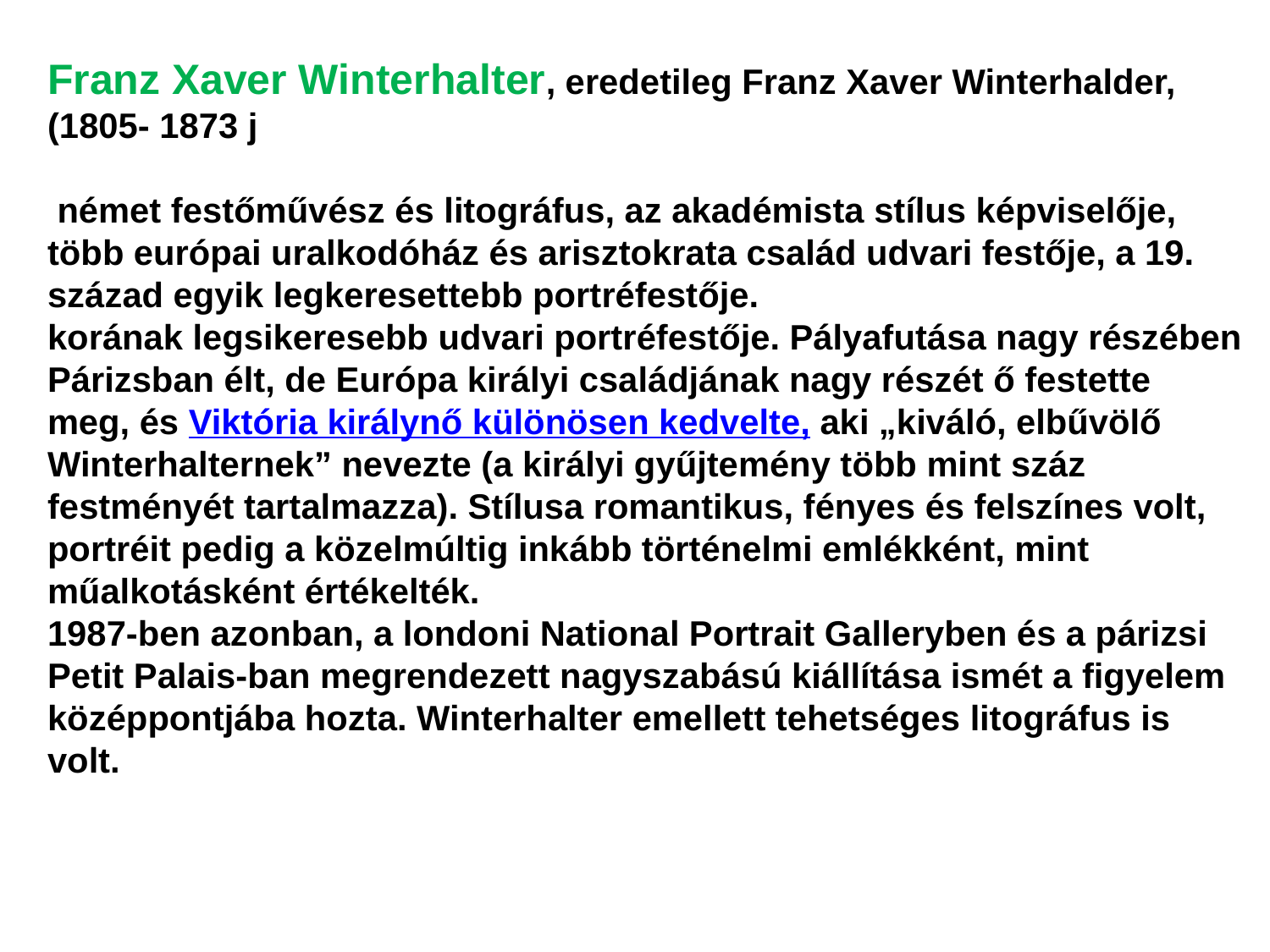

Franz Xaver Winterhalter, eredetileg Franz Xaver Winterhalder,
(1805- 1873 j

 német festőművész és litográfus, az akadémista stílus képviselője, több európai uralkodóház és arisztokrata család udvari festője, a 19. század egyik legkeresettebb portréfestője.
korának legsikeresebb udvari portréfestője. Pályafutása nagy részében Párizsban élt, de Európa királyi családjának nagy részét ő festette meg, és Viktória királynő különösen kedvelte, aki „kiváló, elbűvölő Winterhalternek” nevezte (a királyi gyűjtemény több mint száz festményét tartalmazza). Stílusa romantikus, fényes és felszínes volt, portréit pedig a közelmúltig inkább történelmi emlékként, mint műalkotásként értékelték.
1987-ben azonban, a londoni National Portrait Galleryben és a párizsi Petit Palais-ban megrendezett nagyszabású kiállítása ismét a figyelem középpontjába hozta. Winterhalter emellett tehetséges litográfus is volt.